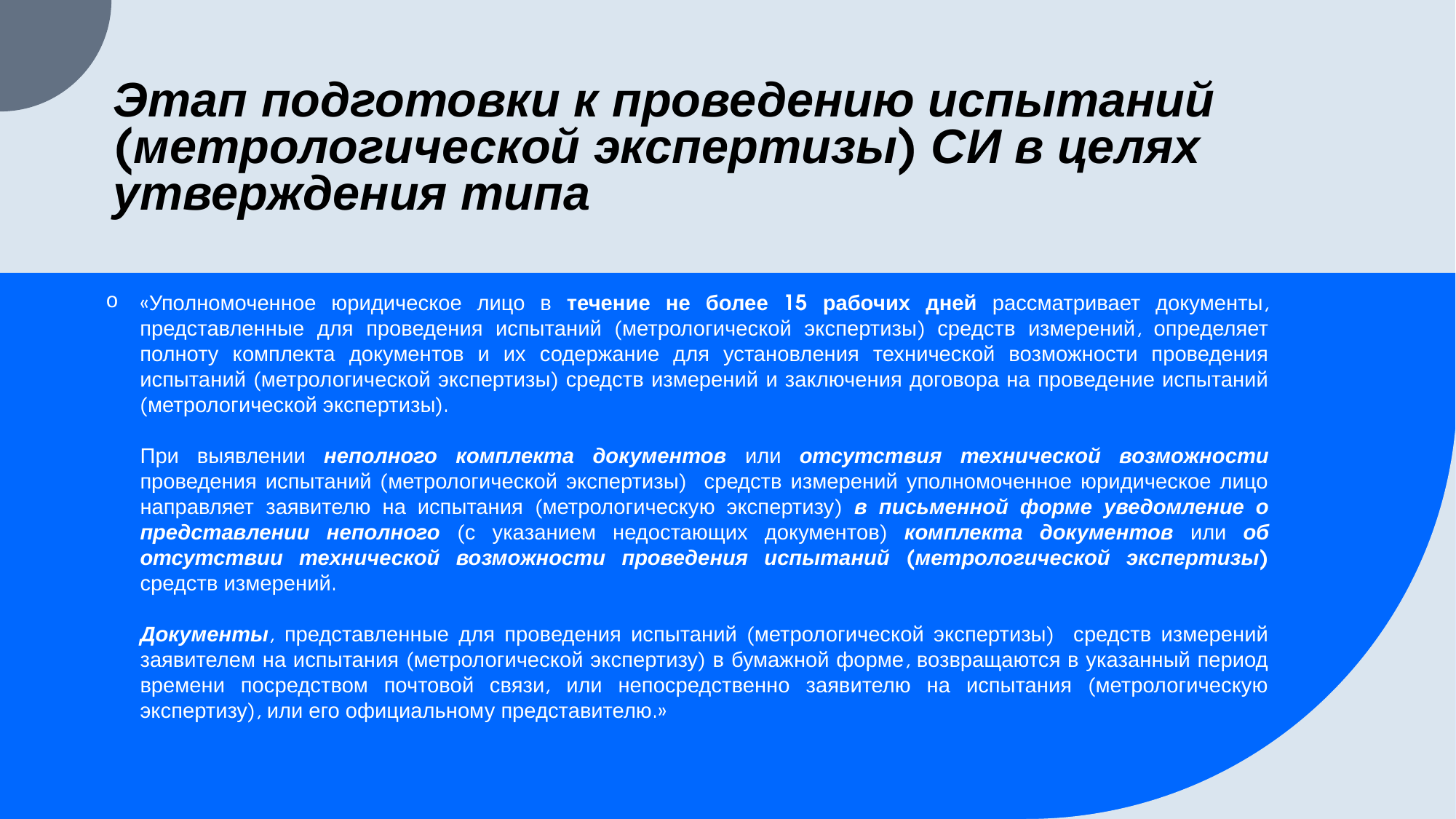

# Этап подготовки к проведению испытаний (метрологической экспертизы) СИ в целях утверждения типа
«Уполномоченное юридическое лицо в течение не более 15 рабочих дней рассматривает документы, представленные для проведения испытаний (метрологической экспертизы) средств измерений, определяет полноту комплекта документов и их содержание для установления технической возможности проведения испытаний (метрологической экспертизы) средств измерений и заключения договора на проведение испытаний (метрологической экспертизы).

При выявлении неполного комплекта документов или отсутствия технической возможности проведения испытаний (метрологической экспертизы)  средств измерений уполномоченное юридическое лицо направляет заявителю на испытания (метрологическую экспертизу) в письменной форме уведомление о представлении неполного (с указанием недостающих документов) комплекта документов или об отсутствии технической возможности проведения испытаний (метрологической экспертизы) средств измерений.

Документы, представленные для проведения испытаний (метрологической экспертизы)  средств измерений заявителем на испытания (метрологической экспертизу) в бумажной форме, возвращаются в указанный период времени посредством почтовой связи, или непосредственно заявителю на испытания (метрологическую экспертизу), или его официальному представителю.»